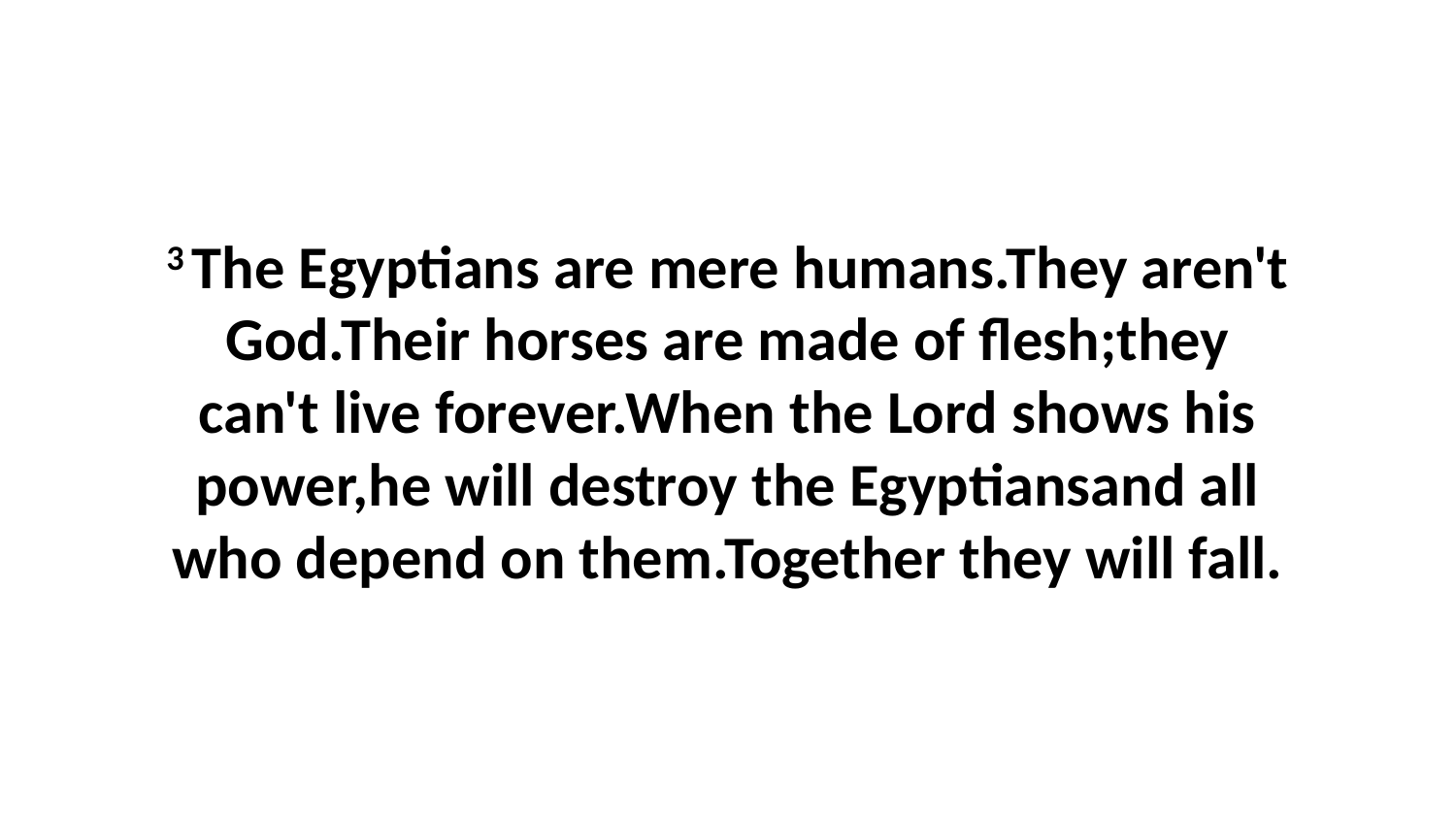

3 The Egyptians are mere humans.They aren't God.Their horses are made of flesh;they can't live forever.When the Lord shows his power,he will destroy the Egyptiansand all who depend on them.Together they will fall.